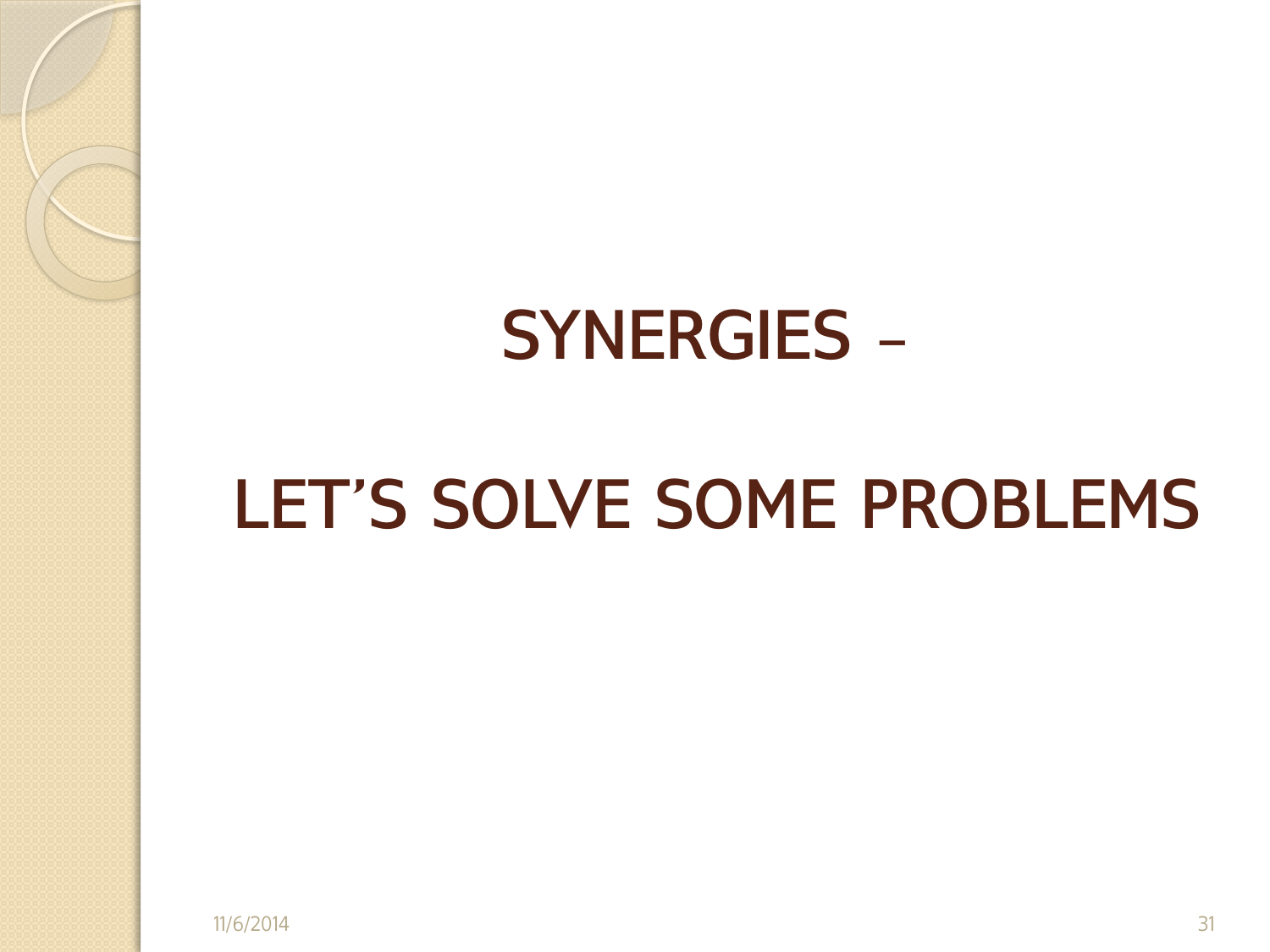

# SYNERGIES – LET’S SOLVE SOME PROBLEMS
11/6/2014
31